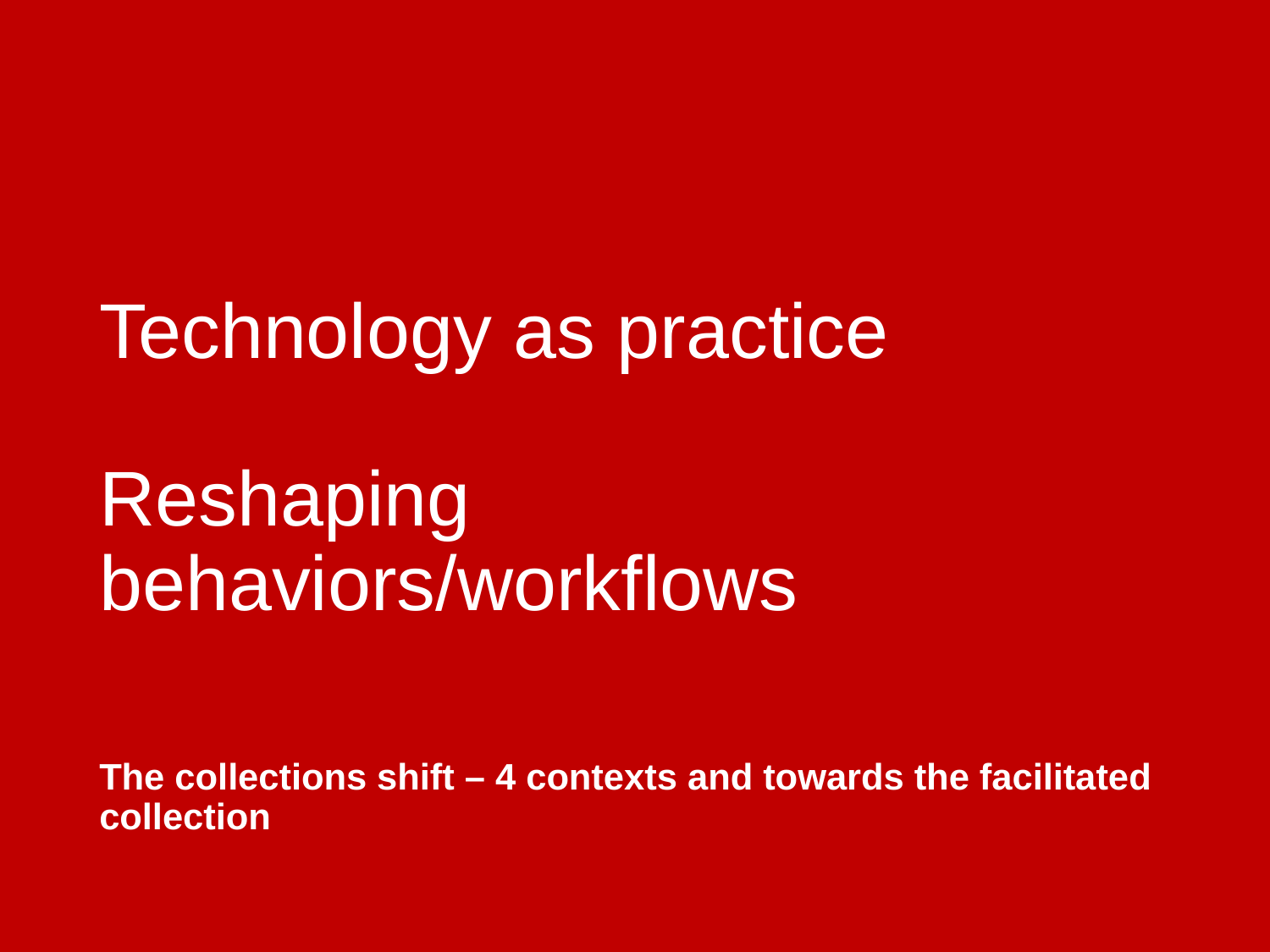

# Technology as practice Reshaping behaviors/workflows

The collections shift – 4 contexts and towards the facilitated collection